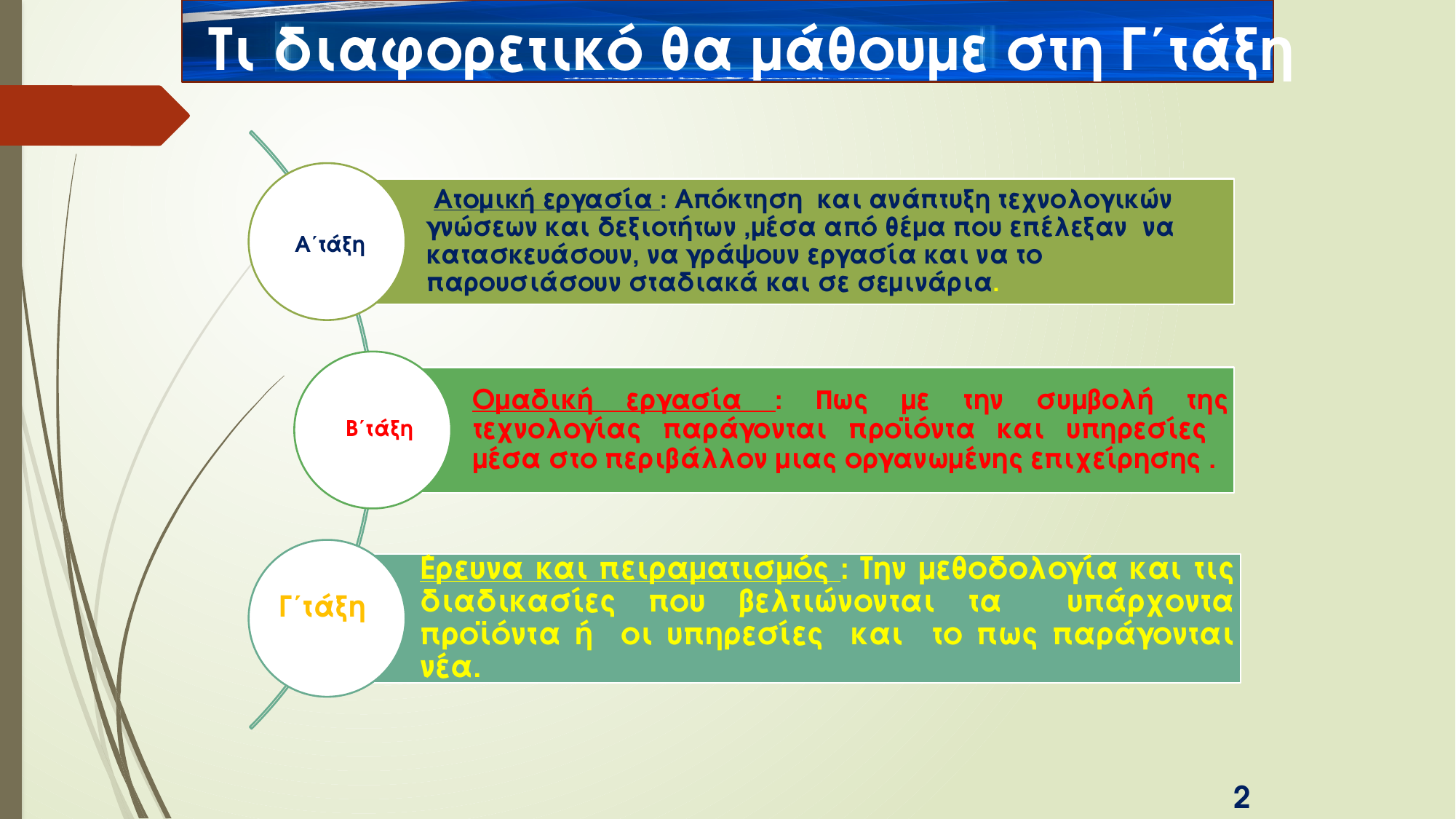

Τι διαφορετικό θα μάθουμε στη Γ΄τάξη

 Ατομική εργασία : Απόκτηση  και ανάπτυξη τεχνολογικών  γνώσεων και δεξιοτήτων ,μέσα από θέμα που επέλεξαν  να κατασκευάσουν, να γράψουν εργασία και να το παρουσιάσουν σταδιακά και σε σεμινάρια.
Ομαδική εργασία : Πως με την συμβολή της τεχνολογίας παράγονται προϊόντα και υπηρεσίες  μέσα στο περιβάλλον μιας οργανωμένης επιχείρησης .
Έρευνα και πειραματισμός : Την μεθοδολογία και τις διαδικασίες που βελτιώνονται τα  υπάρχοντα προϊόντα ή  οι υπηρεσίες  και  το πως παράγονται νέα.
Α΄τάξη
Β΄τάξη

Γ΄τάξη
2